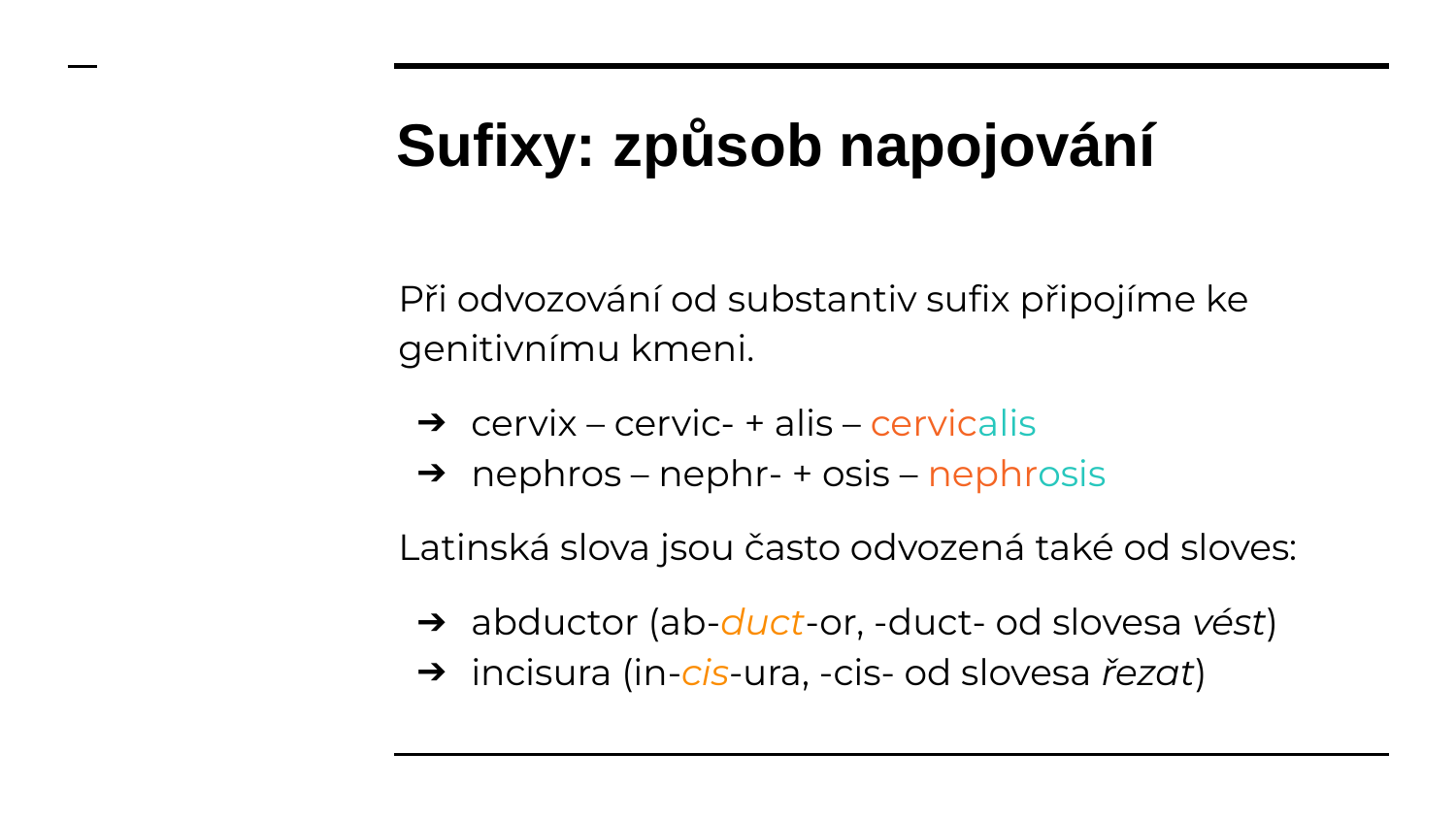

# Sufixy: způsob napojování
Při odvozování od substantiv sufix připojíme ke genitivnímu kmeni.
cervix – cervic- + alis – cervicalis
nephros – nephr- + osis – nephrosis
Latinská slova jsou často odvozená také od sloves:
abductor (ab-duct-or, -duct- od slovesa vést)
incisura (in-cis-ura, -cis- od slovesa řezat)